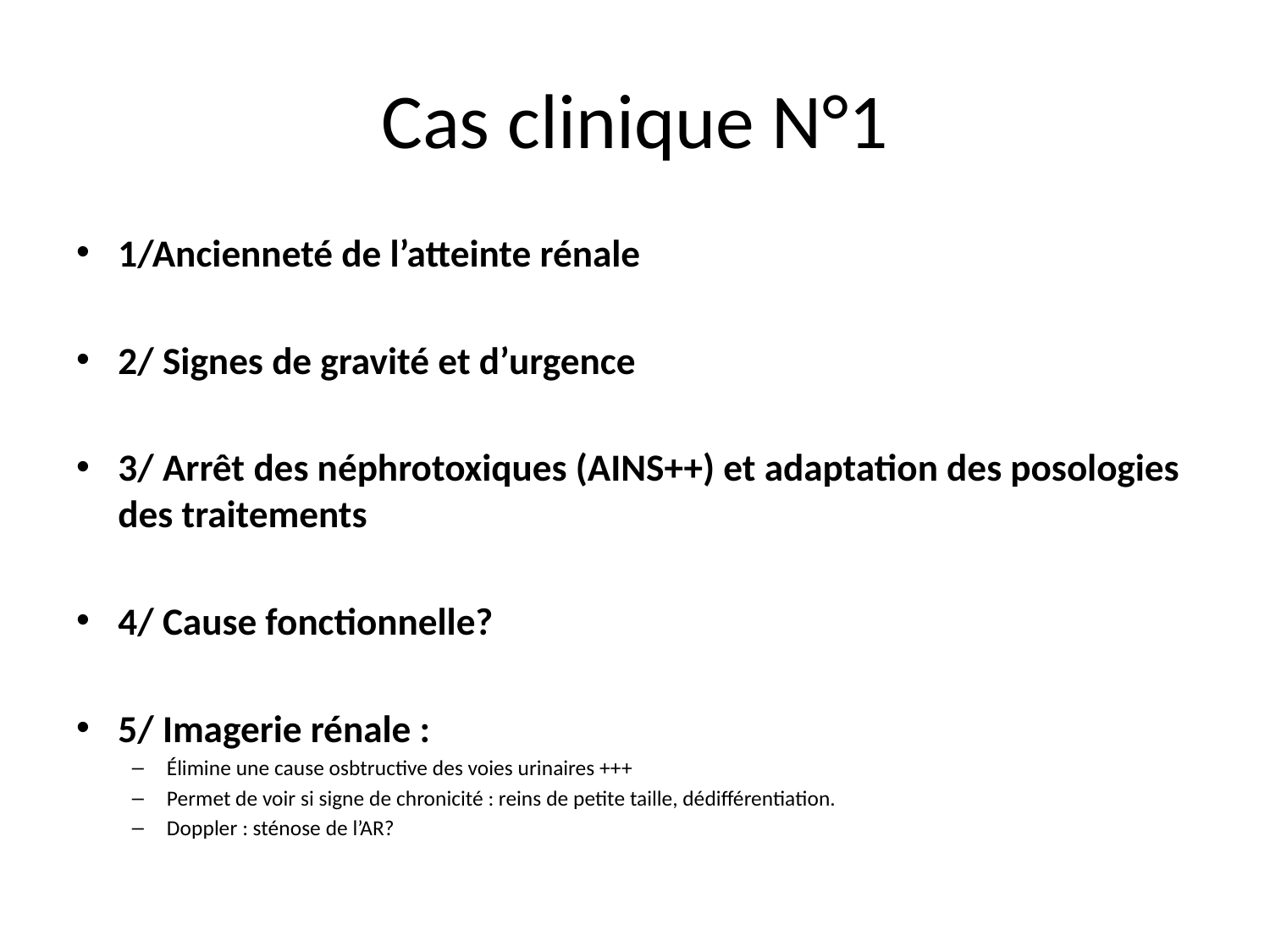

# Cas clinique N°1
1/Ancienneté de l’atteinte rénale

2/ Signes de gravité et d’urgence

3/ Arrêt des néphrotoxiques (AINS++) et adaptation des posologies des traitements

4/ Cause fonctionnelle?

5/ Imagerie rénale :
Élimine une cause osbtructive des voies urinaires +++
Permet de voir si signe de chronicité : reins de petite taille, dédifférentiation.
Doppler : sténose de l’AR?